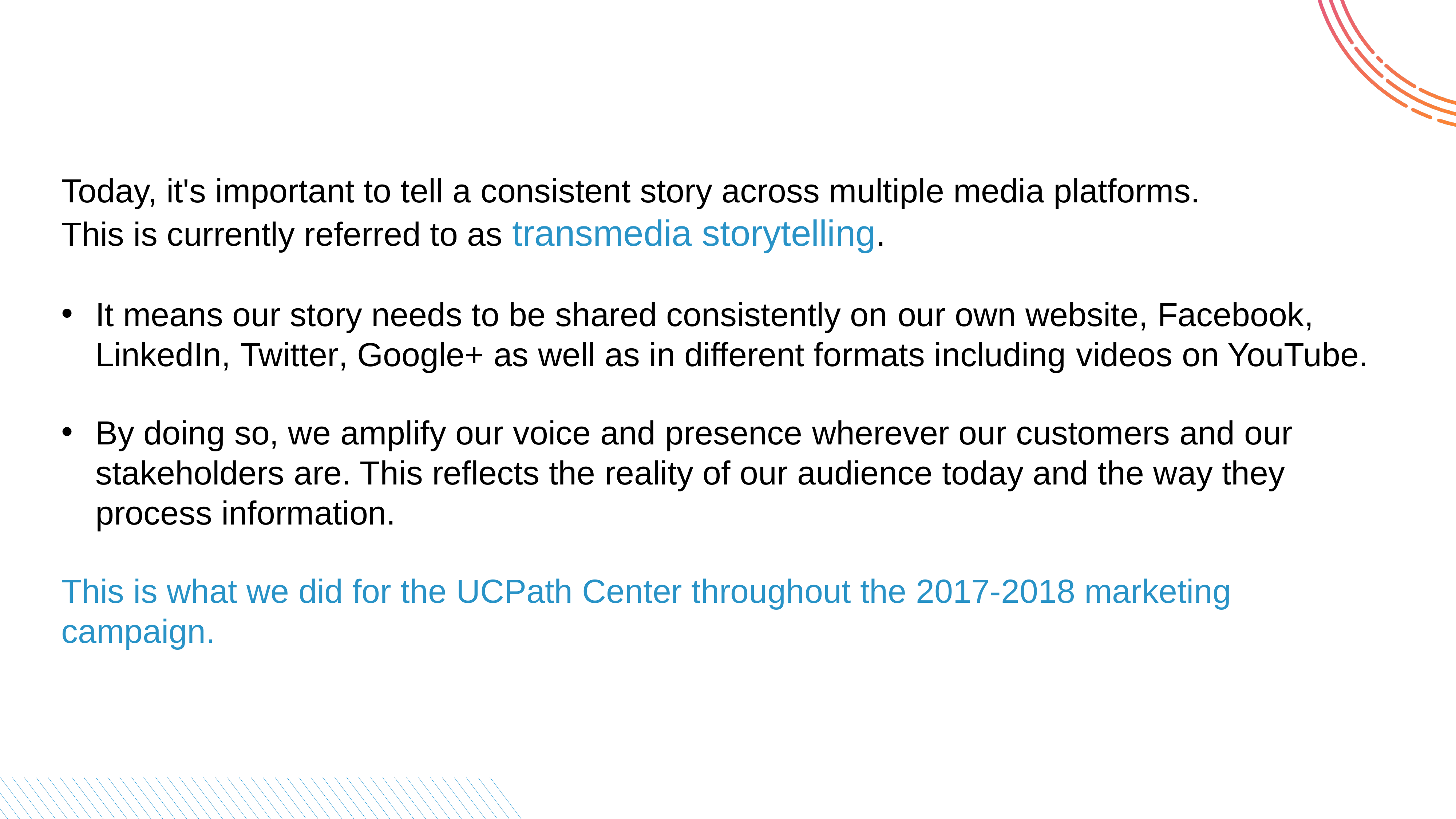

Today, it's important to tell a consistent story across multiple media platforms.
This is currently referred to as transmedia storytelling.

It means our story needs to be shared consistently on our own website, Facebook, LinkedIn, Twitter, Google+ as well as in different formats including videos on YouTube.

By doing so, we amplify our voice and presence wherever our customers and our stakeholders are. This reflects the reality of our audience today and the way they process information.

This is what we did for the UCPath Center throughout the 2017-2018 marketing campaign.
10